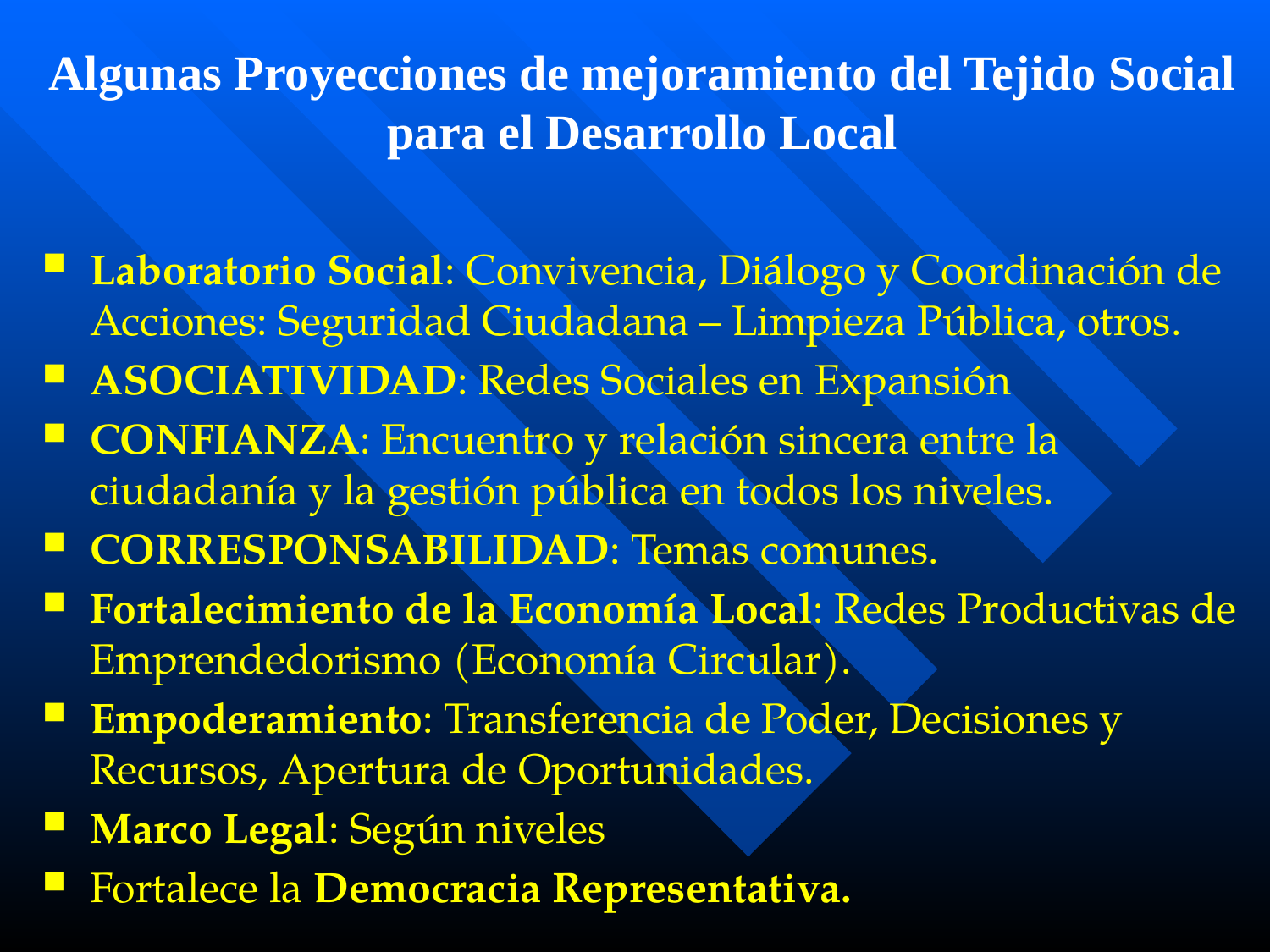

Algunas Proyecciones de mejoramiento del Tejido Social para el Desarrollo Local
Laboratorio Social: Convivencia, Diálogo y Coordinación de Acciones: Seguridad Ciudadana – Limpieza Pública, otros.
ASOCIATIVIDAD: Redes Sociales en Expansión
CONFIANZA: Encuentro y relación sincera entre la ciudadanía y la gestión pública en todos los niveles.
CORRESPONSABILIDAD: Temas comunes.
Fortalecimiento de la Economía Local: Redes Productivas de Emprendedorismo (Economía Circular).
Empoderamiento: Transferencia de Poder, Decisiones y Recursos, Apertura de Oportunidades.
Marco Legal: Según niveles
Fortalece la Democracia Representativa.